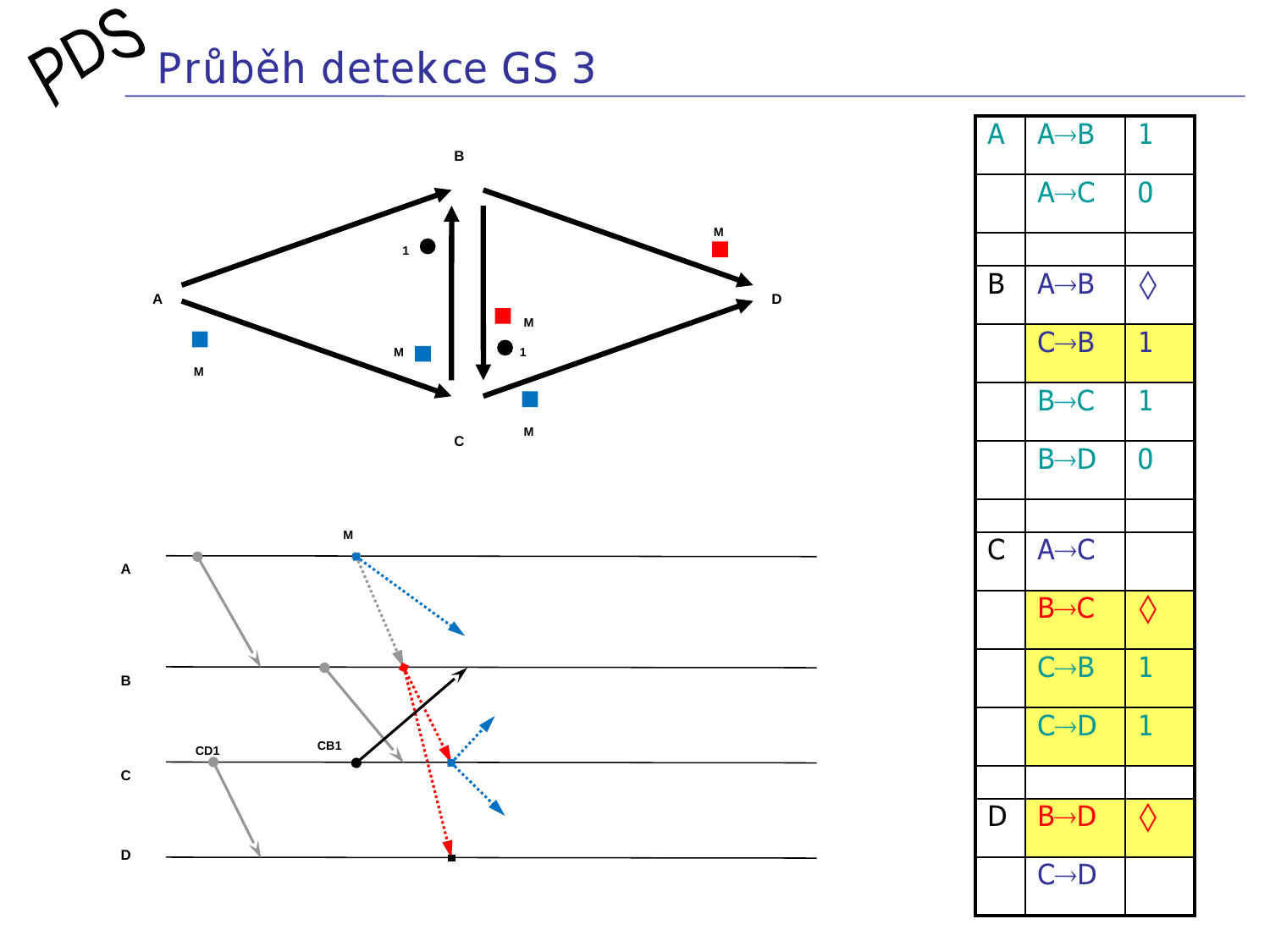

# Průběh detekce GS 3
| A | A→B | 1 |
| --- | --- | --- |
|  | A→C | 0 |
|  |  |  |
| B | A→B | ◊ |
|  | C→B | 1 |
|  | B→C | 1 |
|  | B→D | 0 |
|  |  |  |
| C | A→C |  |
|  | B→C | ◊ |
|  | C→B | 1 |
|  | C→D | 1 |
|  |  |  |
| D | B→D | ◊ |
|  | C→D |  |
B

M
1

A
D
M

M
1

M

M
C
M
A

B

CB1
CD1
C

D